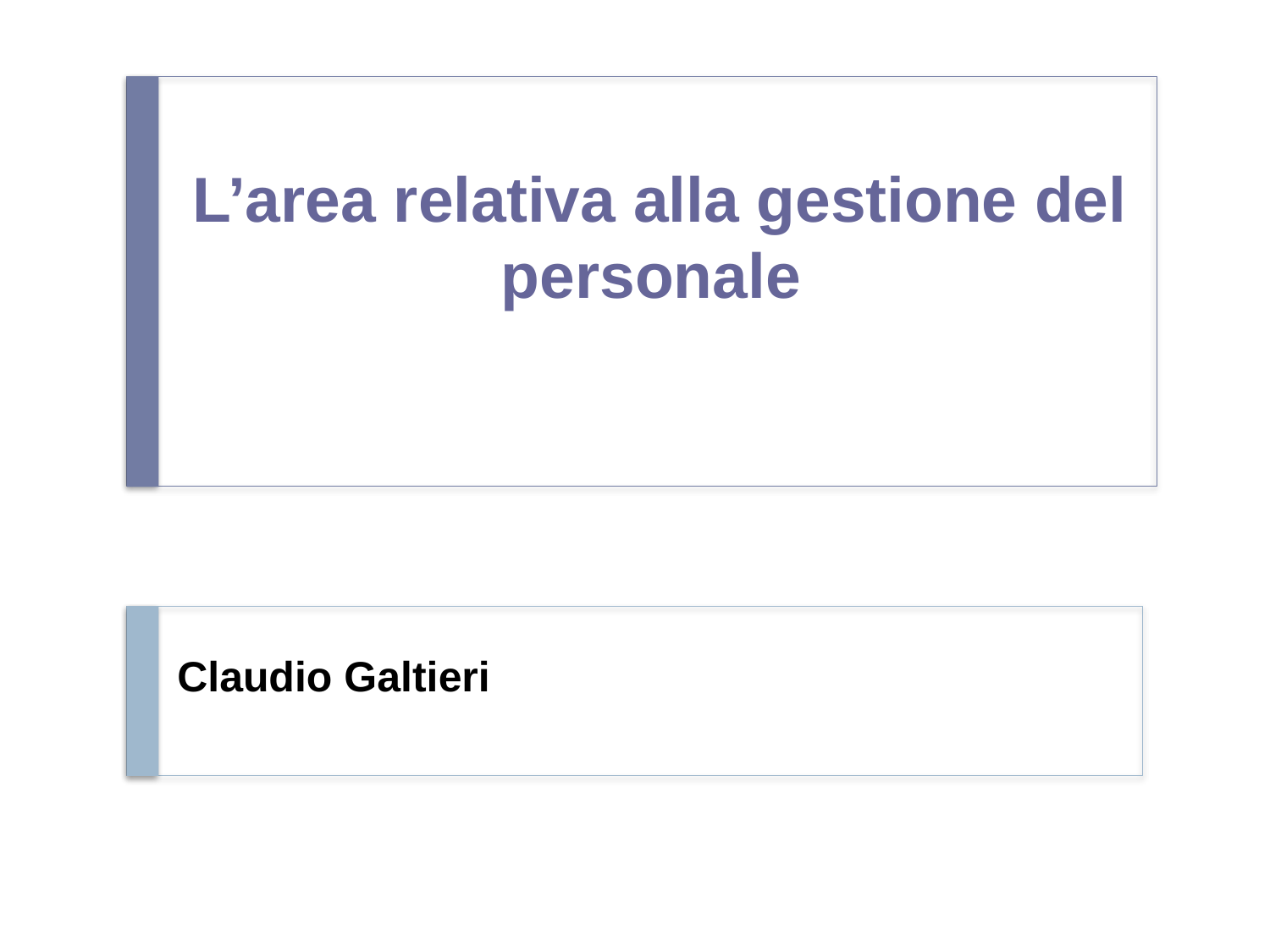

L’area relativa alla gestione del personale
Claudio Galtieri